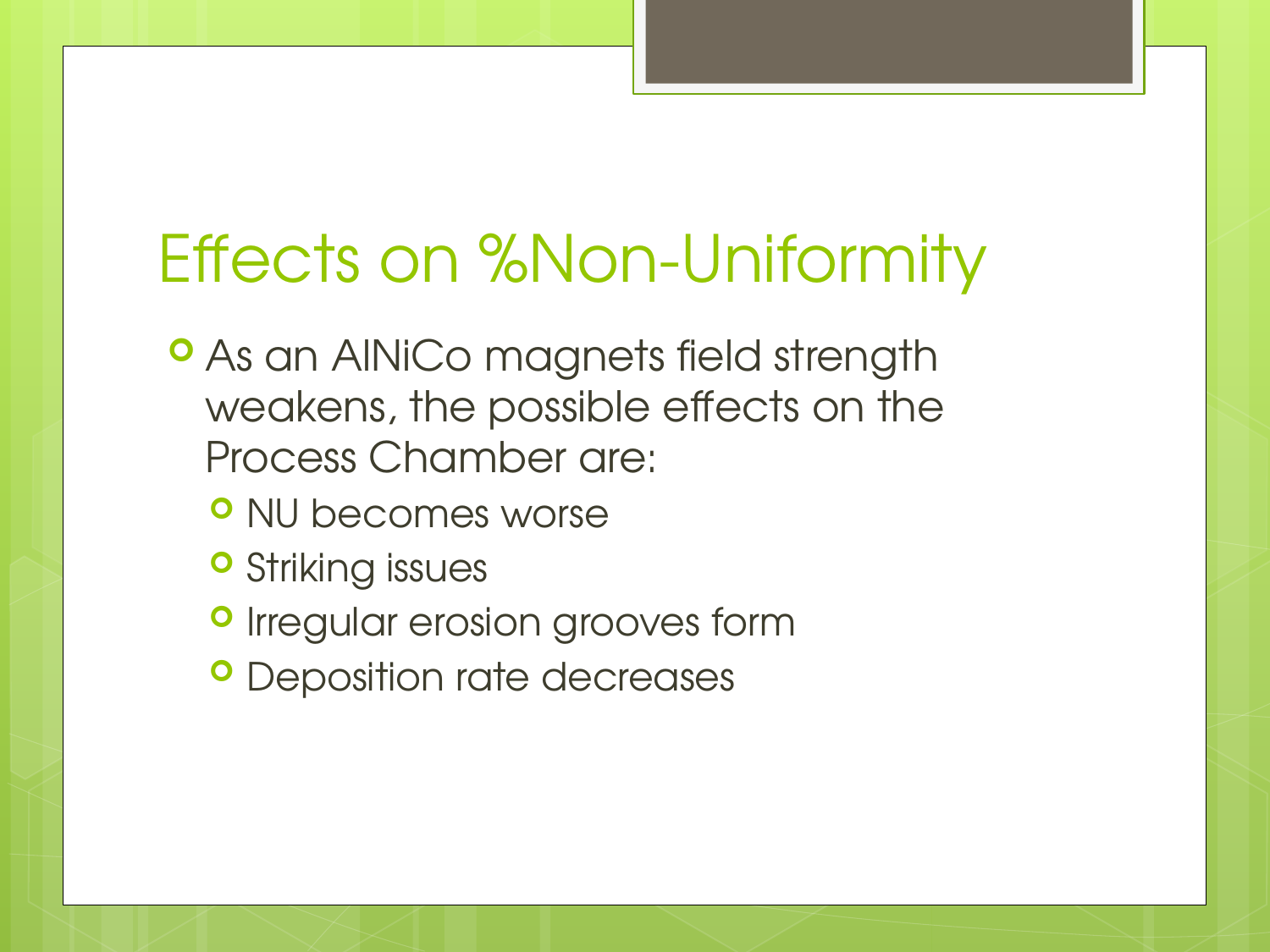

# Effects on %Non-Uniformity
As an AlNiCo magnets field strength weakens, the possible effects on the Process Chamber are:
NU becomes worse
Striking issues
Irregular erosion grooves form
Deposition rate decreases